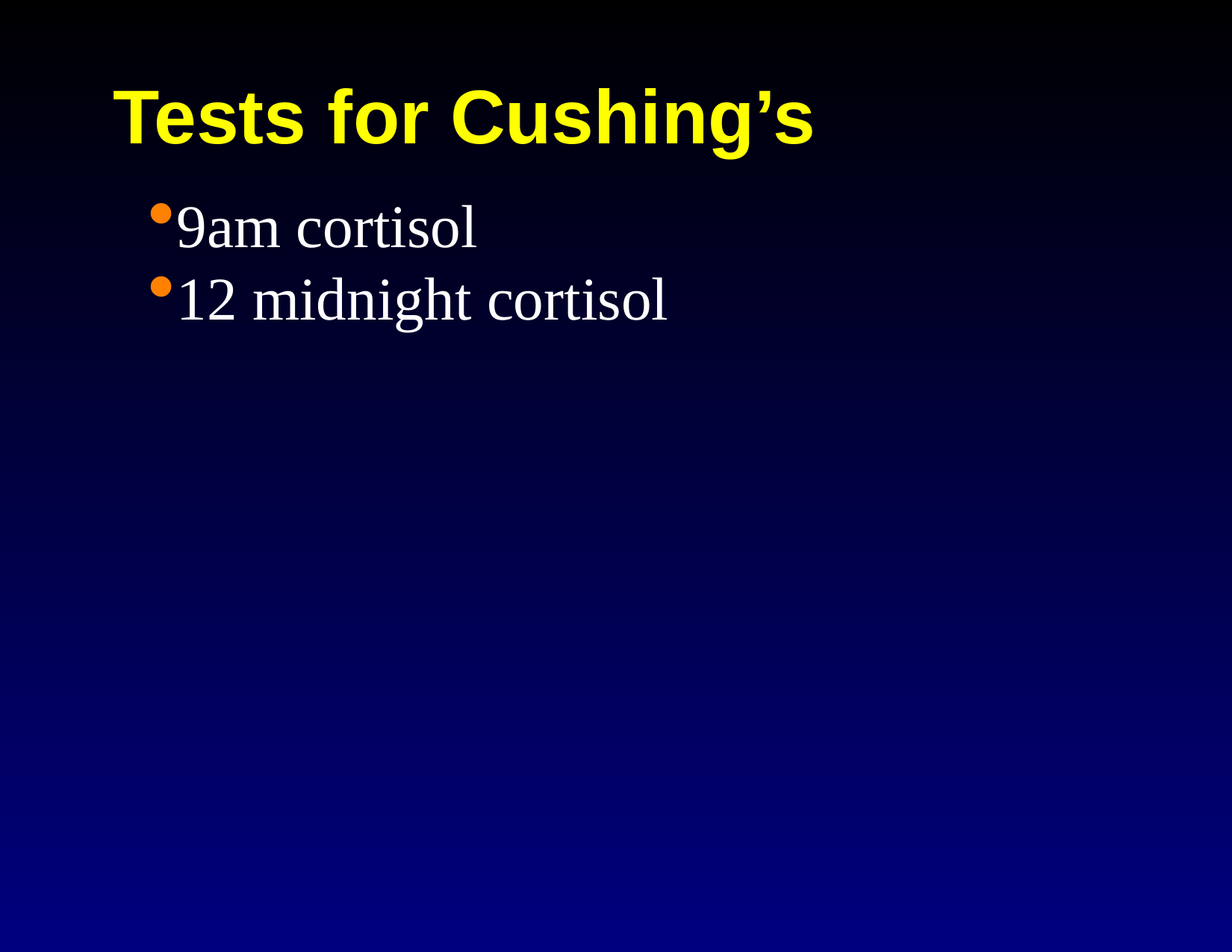

Tests for Cushing’s
9am cortisol
12 midnight cortisol